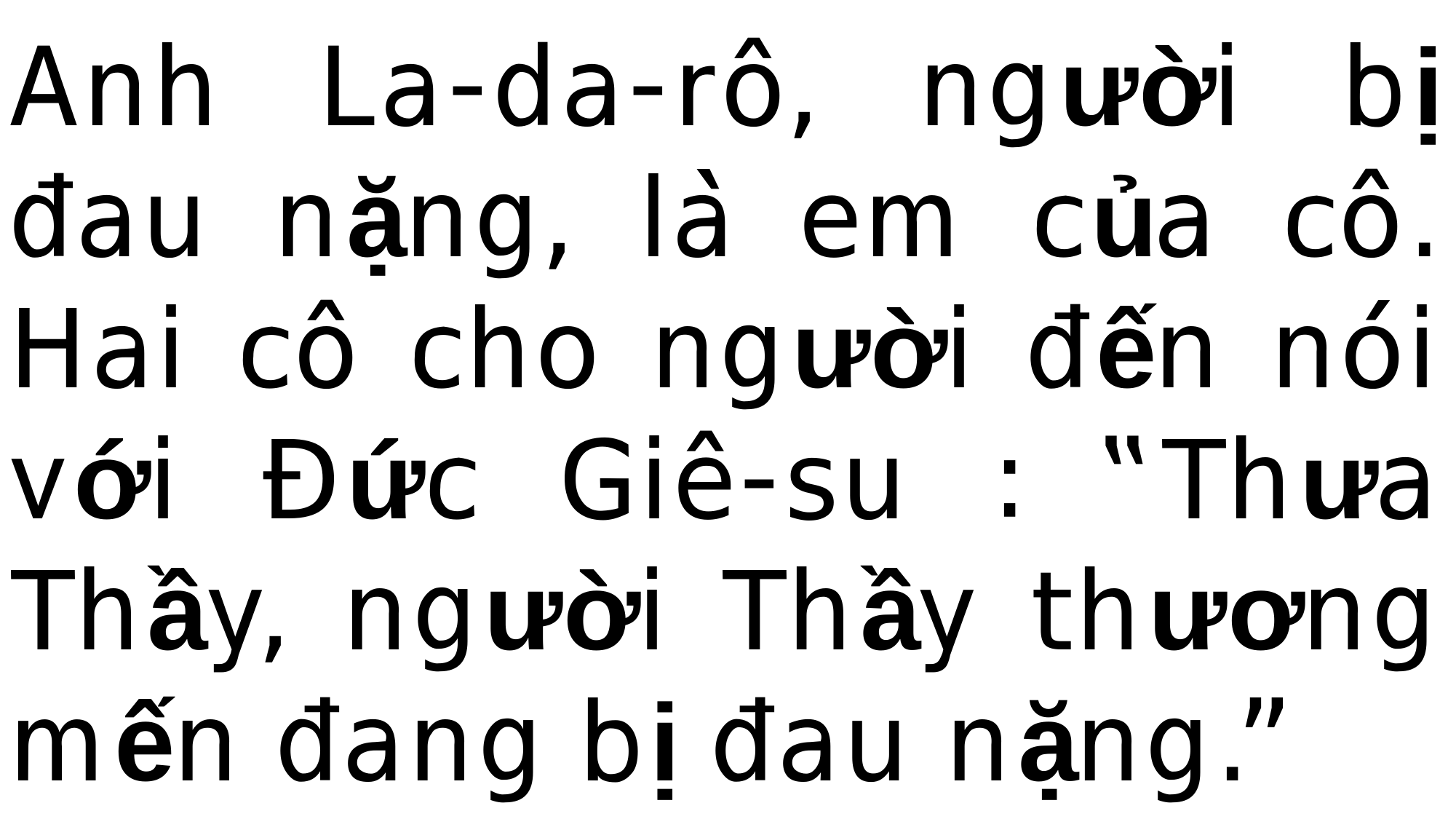

# Anh La-da-rô, người bị đau nặng, là em của cô. Hai cô cho người đến nói với Đức Giê-su : “Thưa Thầy, người Thầy thương mến đang bị đau nặng.”